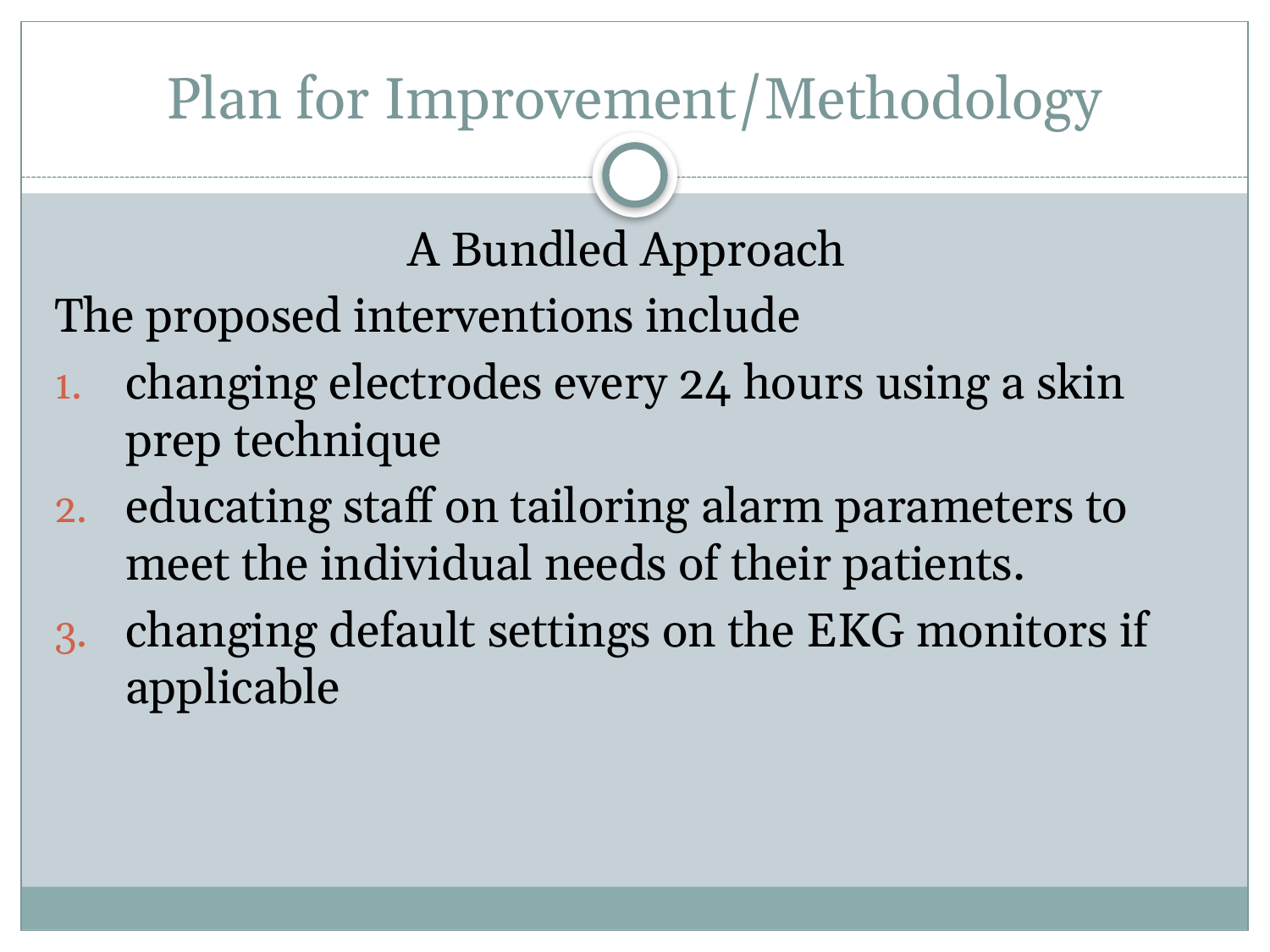

# Plan for Improvement/Methodology
A Bundled Approach
The proposed interventions include
changing electrodes every 24 hours using a skin prep technique
educating staff on tailoring alarm parameters to meet the individual needs of their patients.
changing default settings on the EKG monitors if applicable